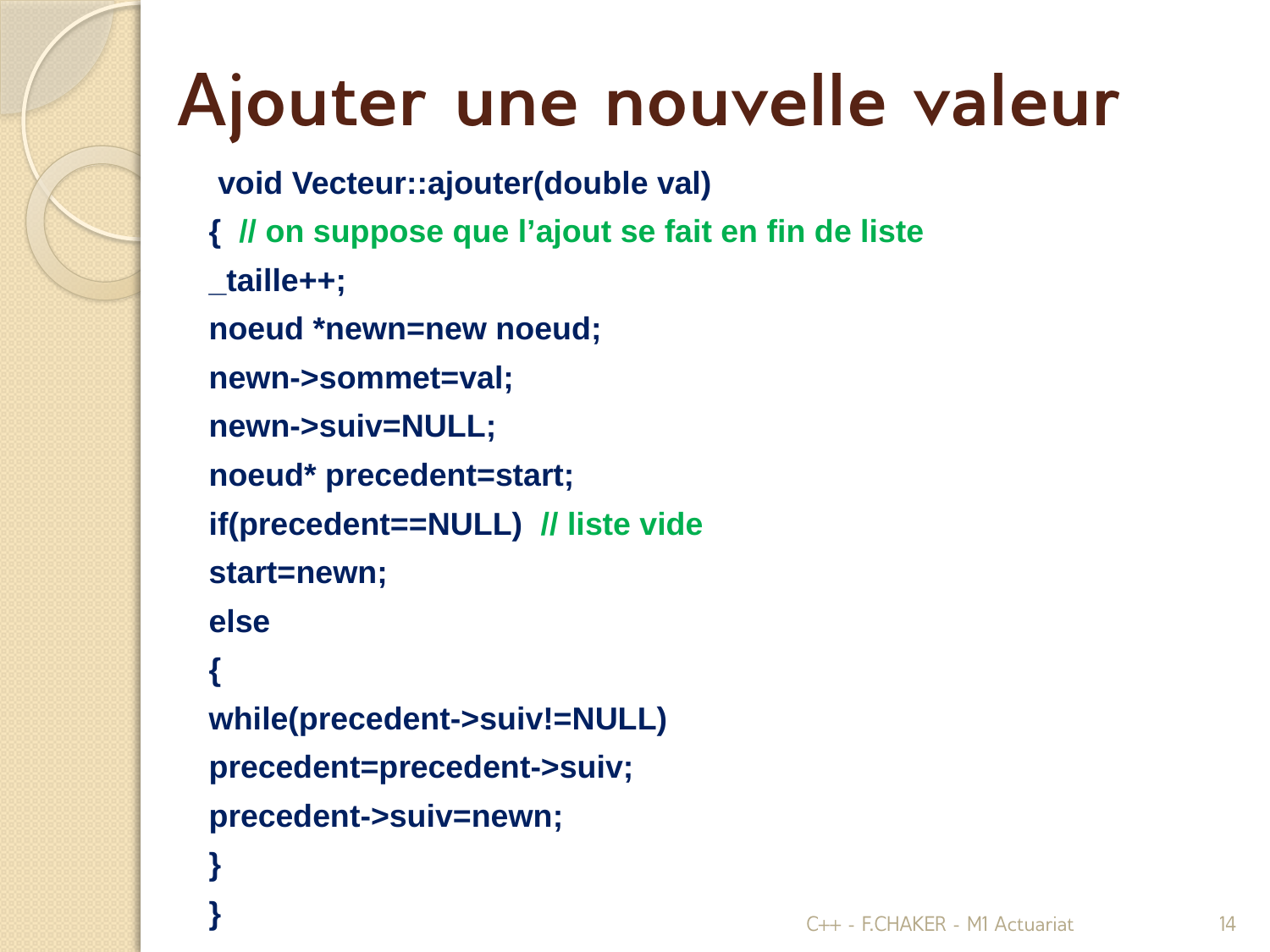

# Ajouter une nouvelle valeur
 void Vecteur::ajouter(double val)
{  // on suppose que l’ajout se fait en fin de liste
_taille++;
noeud *newn=new noeud;
newn->sommet=val;
newn->suiv=NULL;
noeud* precedent=start;
if(precedent==NULL)  // liste vide
start=newn;
else
{
while(precedent->suiv!=NULL)
precedent=precedent->suiv;
precedent->suiv=newn;
}
}

C++ - F.CHAKER - M1 Actuariat
14